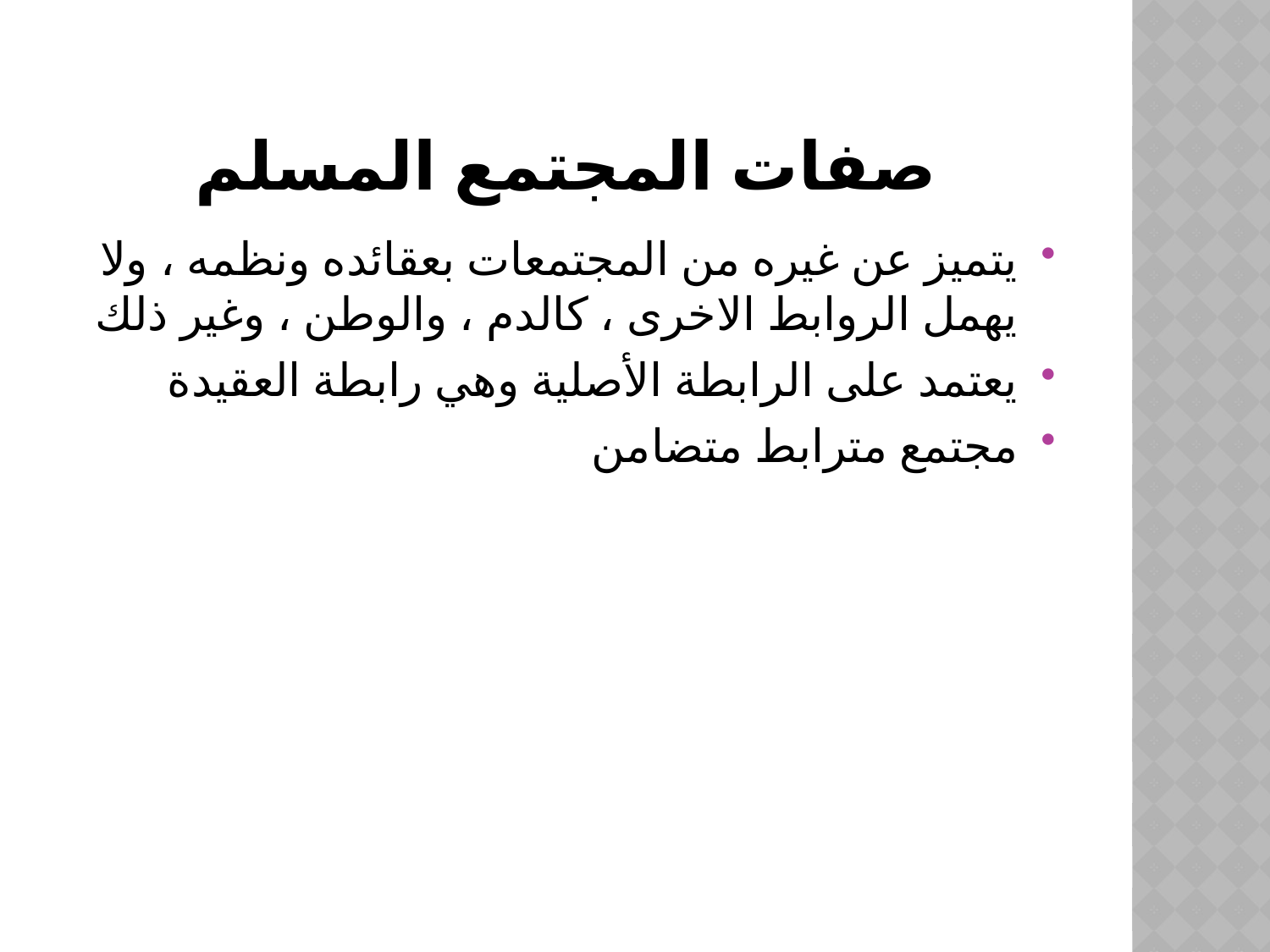

# صفات المجتمع المسلم
يتميز عن غيره من المجتمعات بعقائده ونظمه ، ولا يهمل الروابط الاخرى ، كالدم ، والوطن ، وغير ذلك
يعتمد على الرابطة الأصلية وهي رابطة العقيدة
مجتمع مترابط متضامن